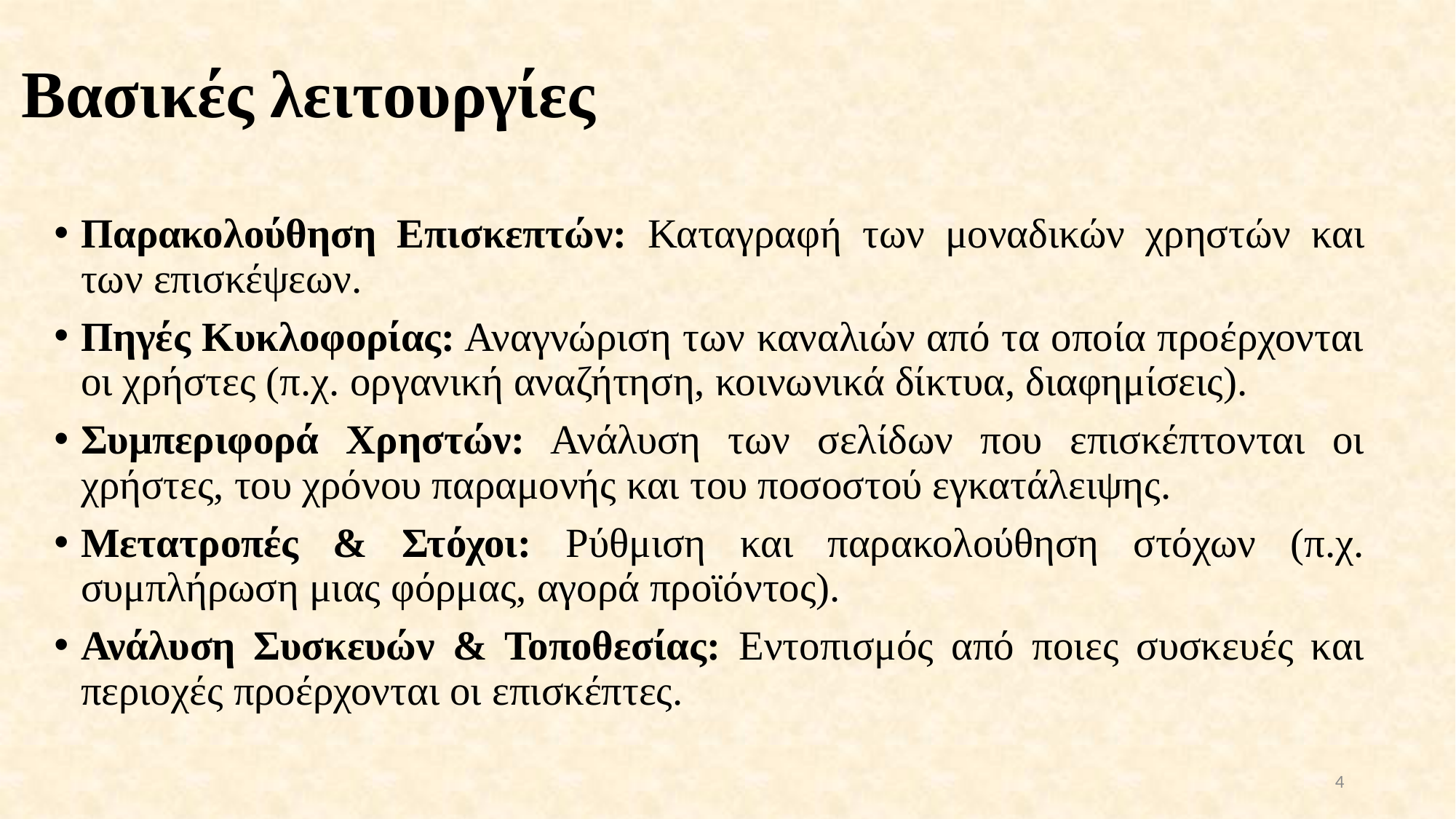

# Βασικές λειτουργίες
Παρακολούθηση Επισκεπτών: Καταγραφή των μοναδικών χρηστών και των επισκέψεων.
Πηγές Κυκλοφορίας: Αναγνώριση των καναλιών από τα οποία προέρχονται οι χρήστες (π.χ. οργανική αναζήτηση, κοινωνικά δίκτυα, διαφημίσεις).
Συμπεριφορά Χρηστών: Ανάλυση των σελίδων που επισκέπτονται οι χρήστες, του χρόνου παραμονής και του ποσοστού εγκατάλειψης.
Μετατροπές & Στόχοι: Ρύθμιση και παρακολούθηση στόχων (π.χ. συμπλήρωση μιας φόρμας, αγορά προϊόντος).
Ανάλυση Συσκευών & Τοποθεσίας: Εντοπισμός από ποιες συσκευές και περιοχές προέρχονται οι επισκέπτες.

4